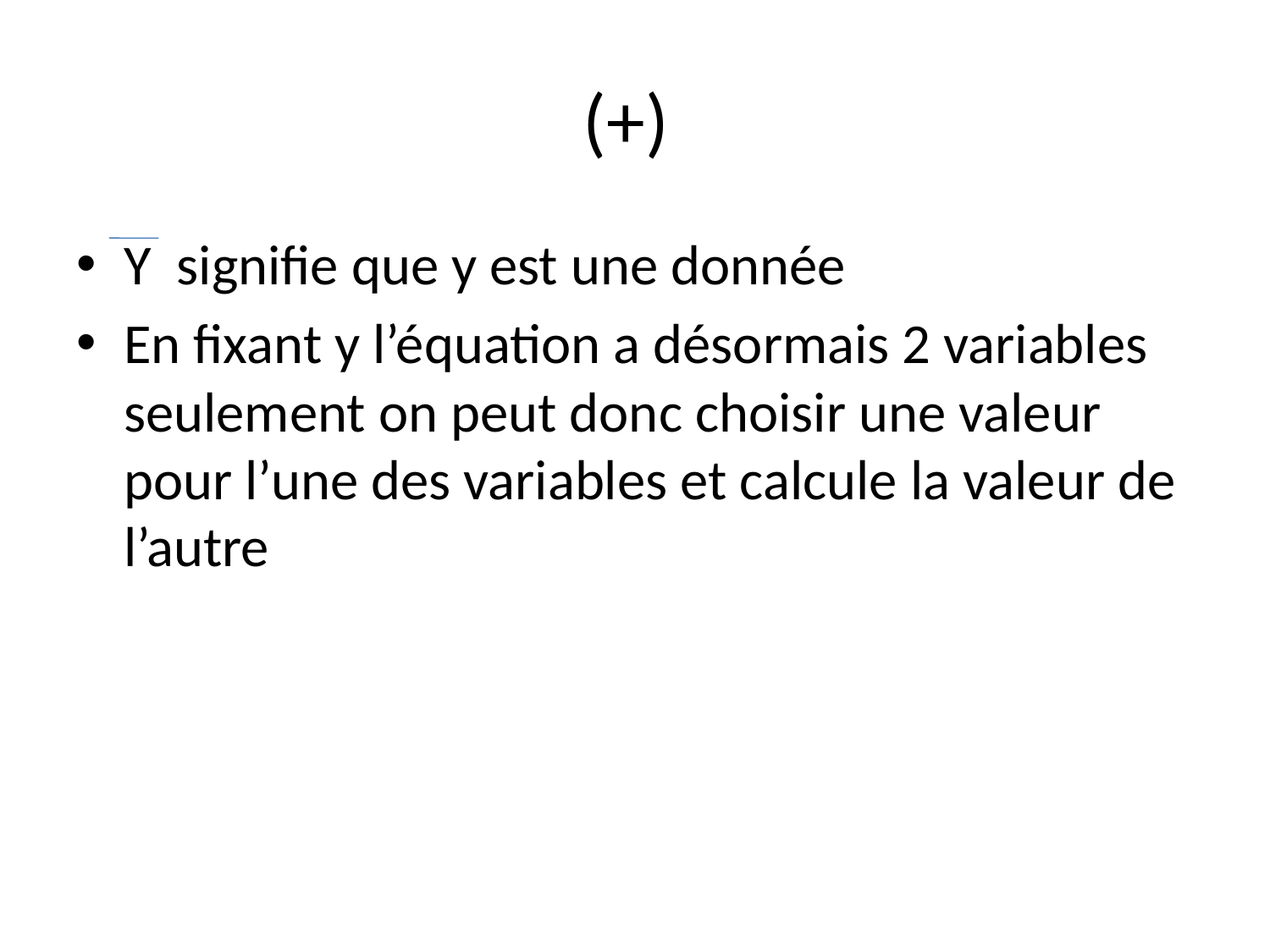

# (+)
Y  signifie que y est une donnée
En fixant y l’équation a désormais 2 variables  seulement on peut donc choisir une valeur pour l’une des variables et calcule la valeur de l’autre